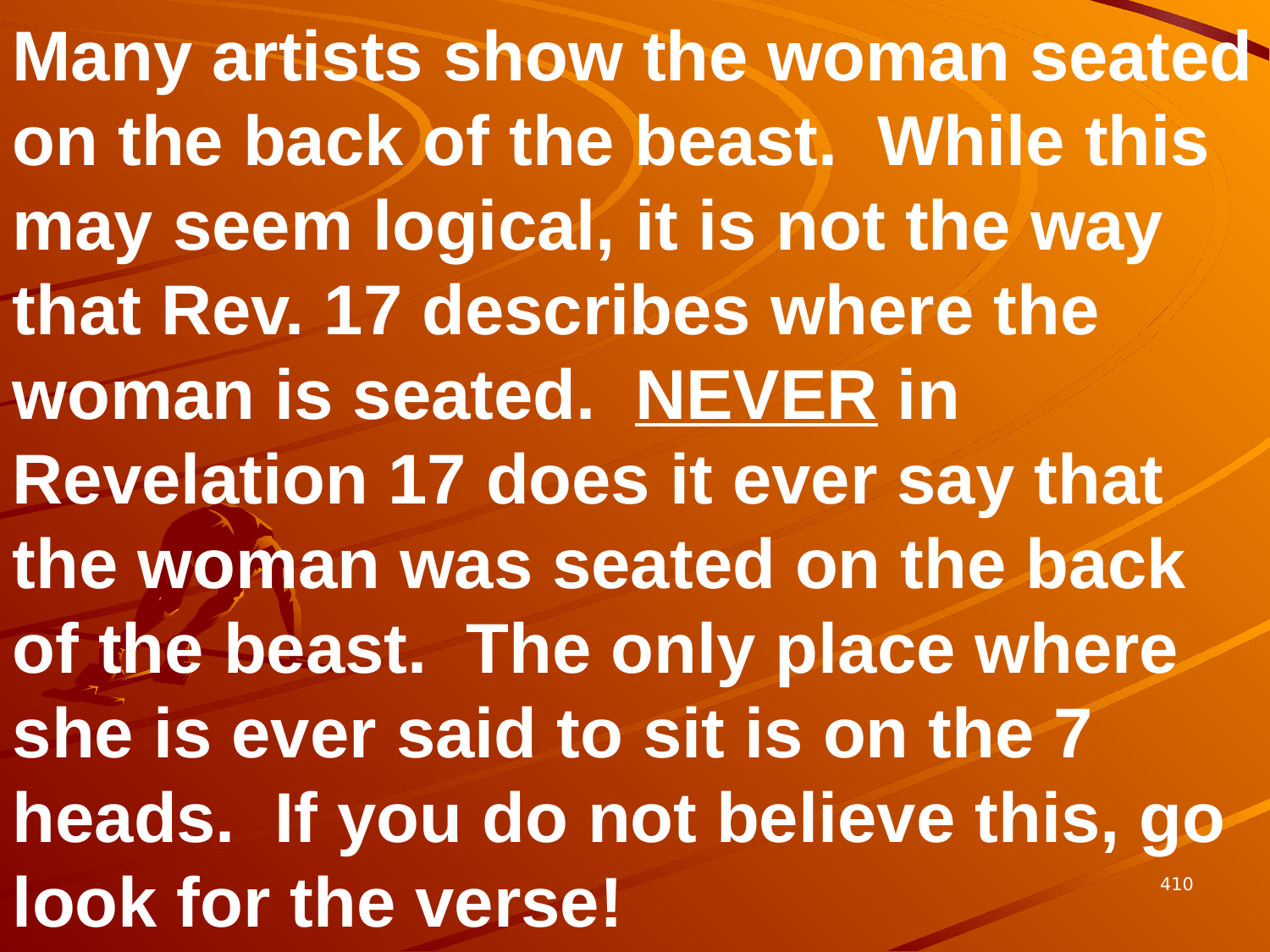

Many artists show the woman seated on the back of the beast.  While this may seem logical, it is not the way that Rev. 17 describes where the woman is seated.  NEVER in Revelation 17 does it ever say that the woman was seated on the back of the beast.  The only place where she is ever said to sit is on the 7 heads.  If you do not believe this, go look for the verse!
410